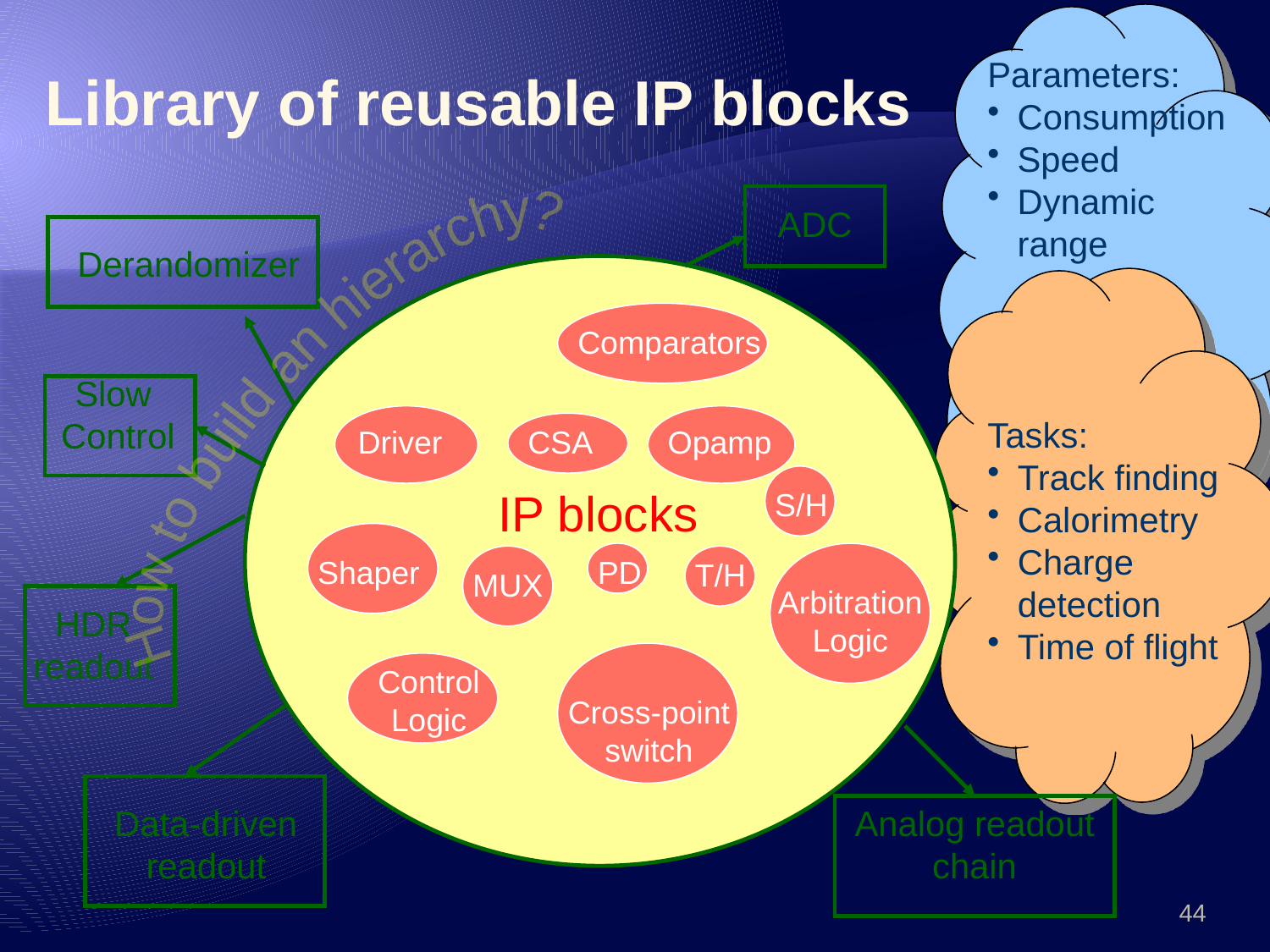

Parameters:
Consumption
Speed
Dynamic range

Library of reusable IP blocks

ADC

Derandomizer

Comparators
How to build an hierarchy?

Slow
Control

Tasks:
Track finding
Calorimetry
Charge detection
Time of flight

Driver
CSA
Opamp

IP blocks
S/H

Shaper

PD

T/H
MUX
Arbitration
Logic

HDR
readout

Control
Logic
Cross-point
switch

Data-driven
readout
Analog readout
chain

44